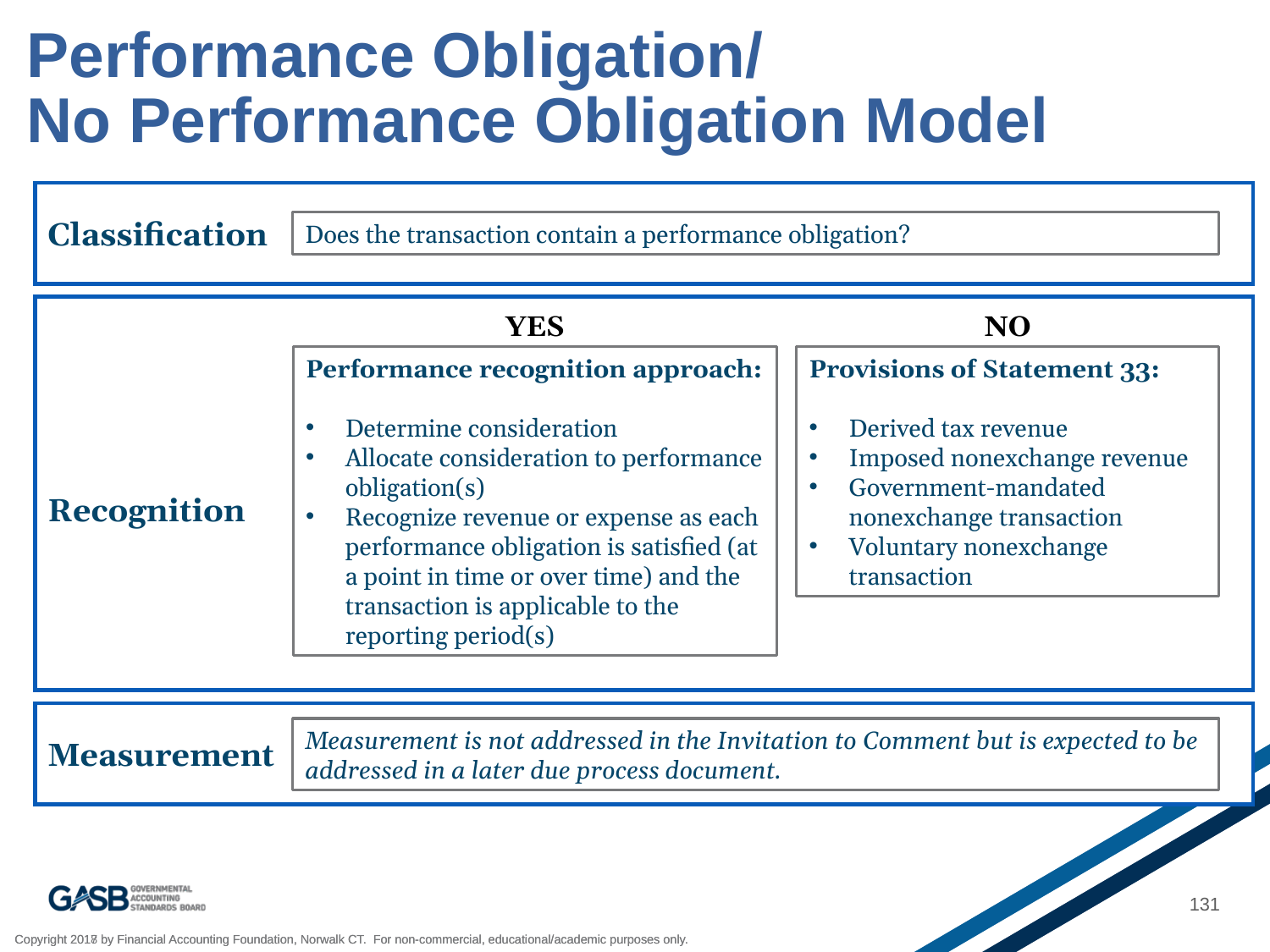

# Performance Obligation/ No Performance Obligation Model

Classification
Does the transaction contain a performance obligation?

YES
NO
Performance recognition approach:

Determine consideration
Allocate consideration to performance obligation(s)
Recognize revenue or expense as each performance obligation is satisfied (at a point in time or over time) and the transaction is applicable to the reporting period(s)
Provisions of Statement 33:

Derived tax revenue
Imposed nonexchange revenue
Government-mandated nonexchange transaction
Voluntary nonexchange transaction
Recognition

Measurement is not addressed in the Invitation to Comment but is expected to be addressed in a later due process document.
Measurement
131